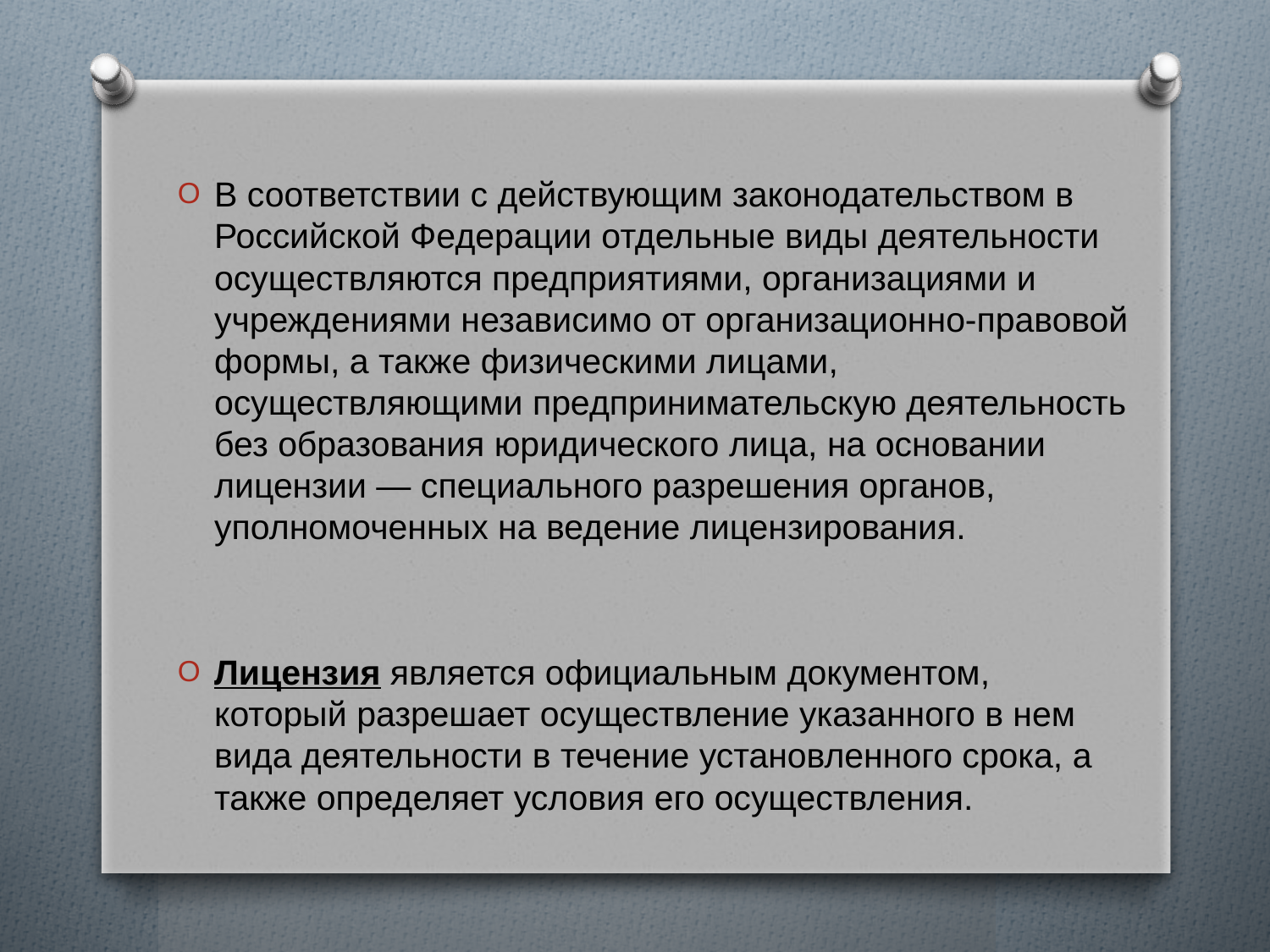

В соответствии с действующим законодательством в Российской Федерации отдельные виды деятельности осуществляются предприятиями, организациями и учреждениями независимо от организационно-правовой формы, а также физическими лицами, осуществляющими предпринимательскую деятельность без образования юридического лица, на основании лицензии — специального разрешения органов, уполномоченных на ведение лицензирования.

Лицензия является официальным документом, который разрешает осуществление указанного в нем вида деятельности в течение установленного срока, а также определяет условия его осуществления.